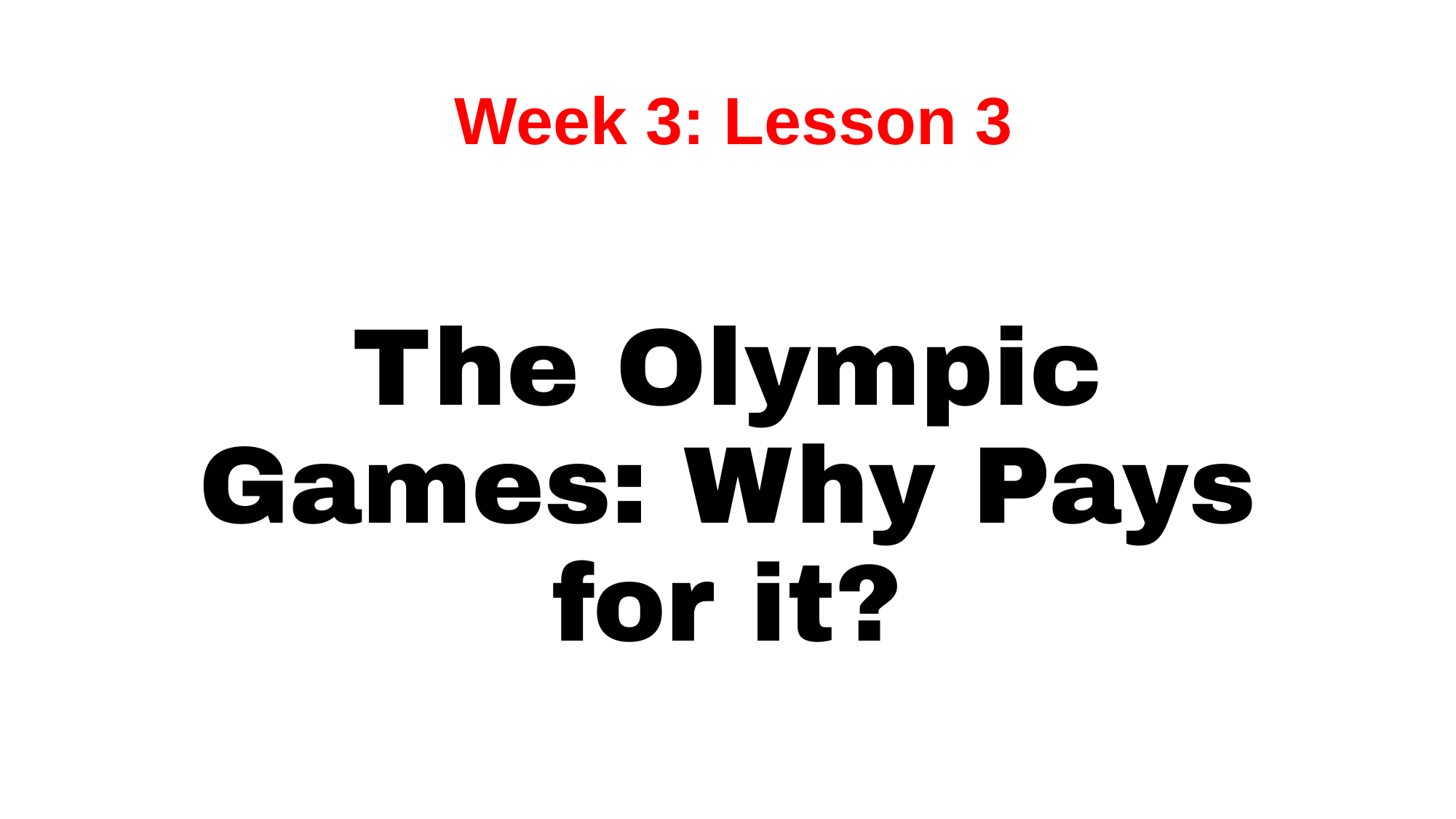

# Week 3: Lesson 3
The Olympic Games: Why Pays for it?